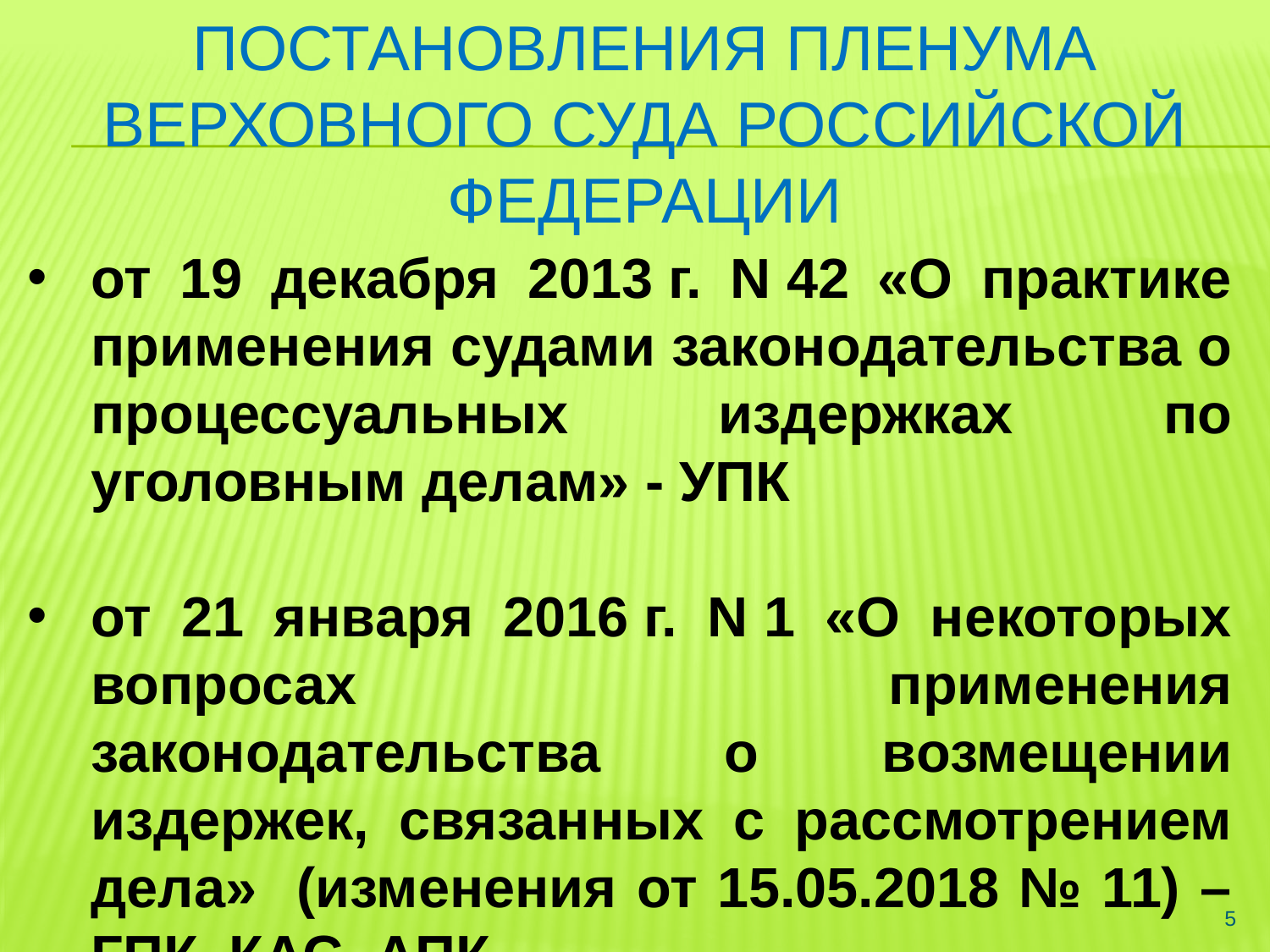

# Постановления пленума верховного суда российской федерации
от 19 декабря 2013 г. N 42 «О практике применения судами законодательства о процессуальных издержках по уголовным делам» - УПК

от 21 января 2016 г. N 1 «О некоторых вопросах применения законодательства о возмещении издержек, связанных с рассмотрением дела»  (изменения от 15.05.2018 № 11) – ГПК, КАС, АПК
5